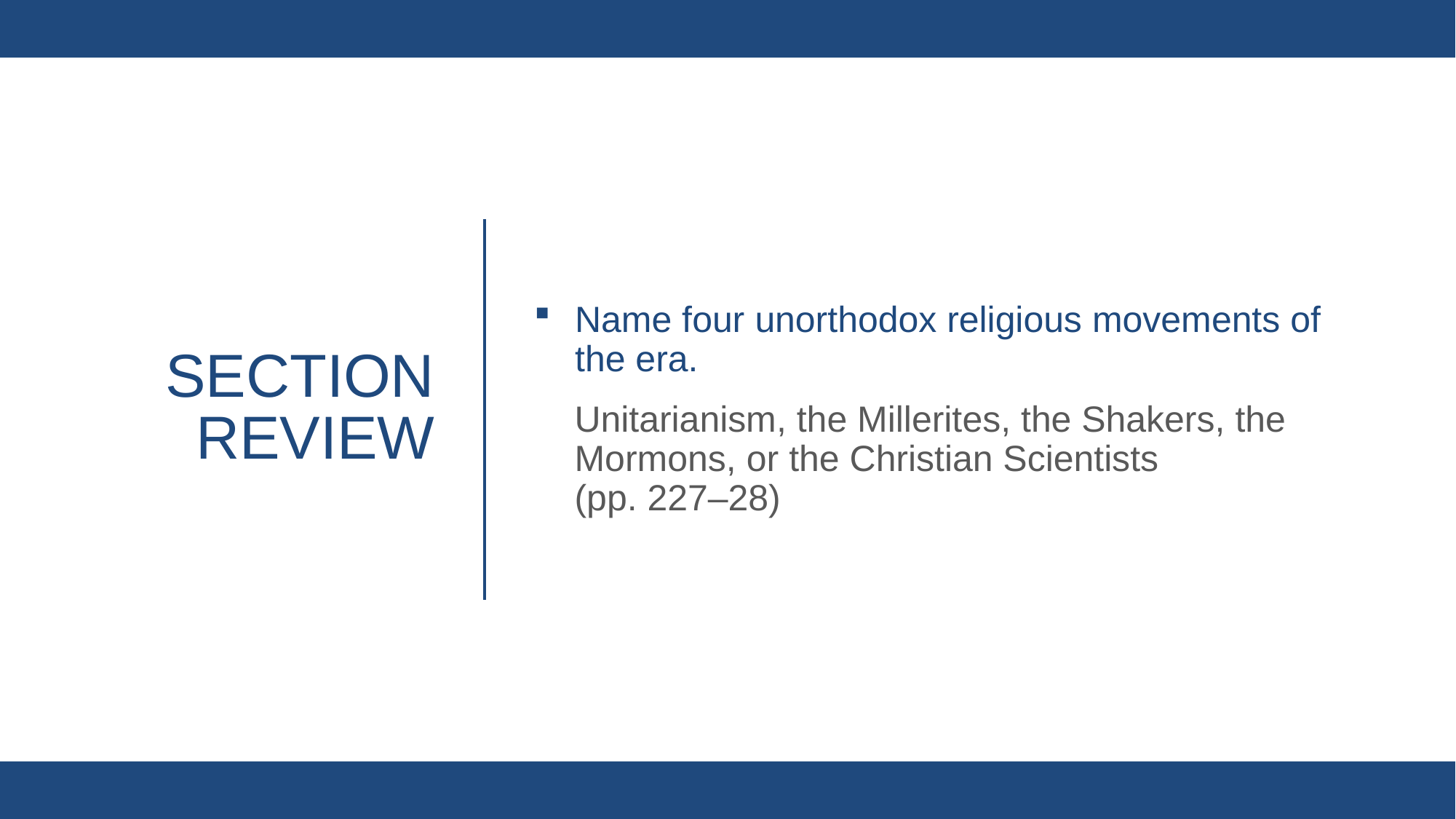

Name four unorthodox religious movements of the era.
Unitarianism, the Millerites, the Shakers, the Mormons, or the Christian Scientists
(pp. 227–28)
# Section review